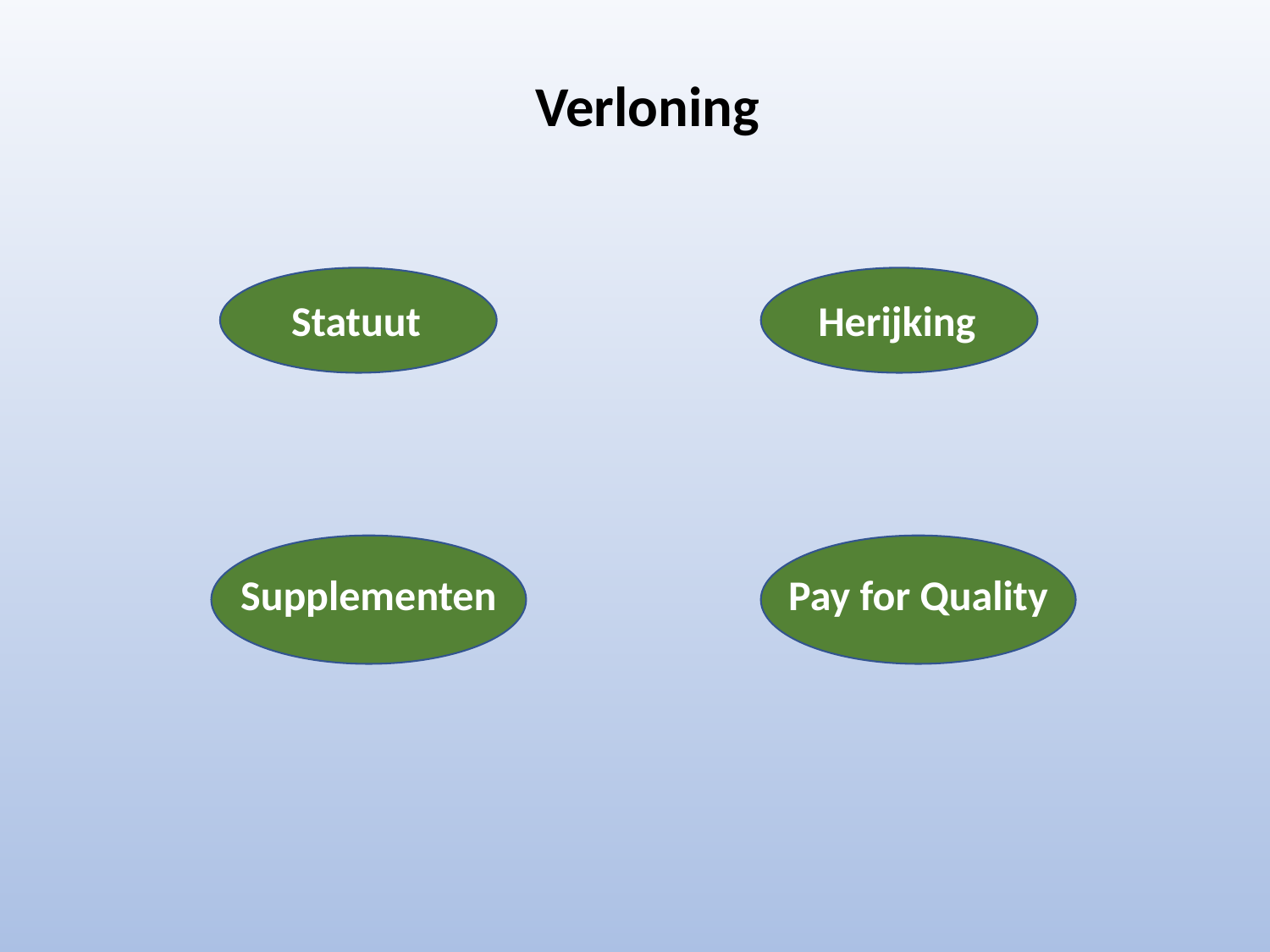

Verloning

Statuut
Herijking

Supplementen
Pay for Quality